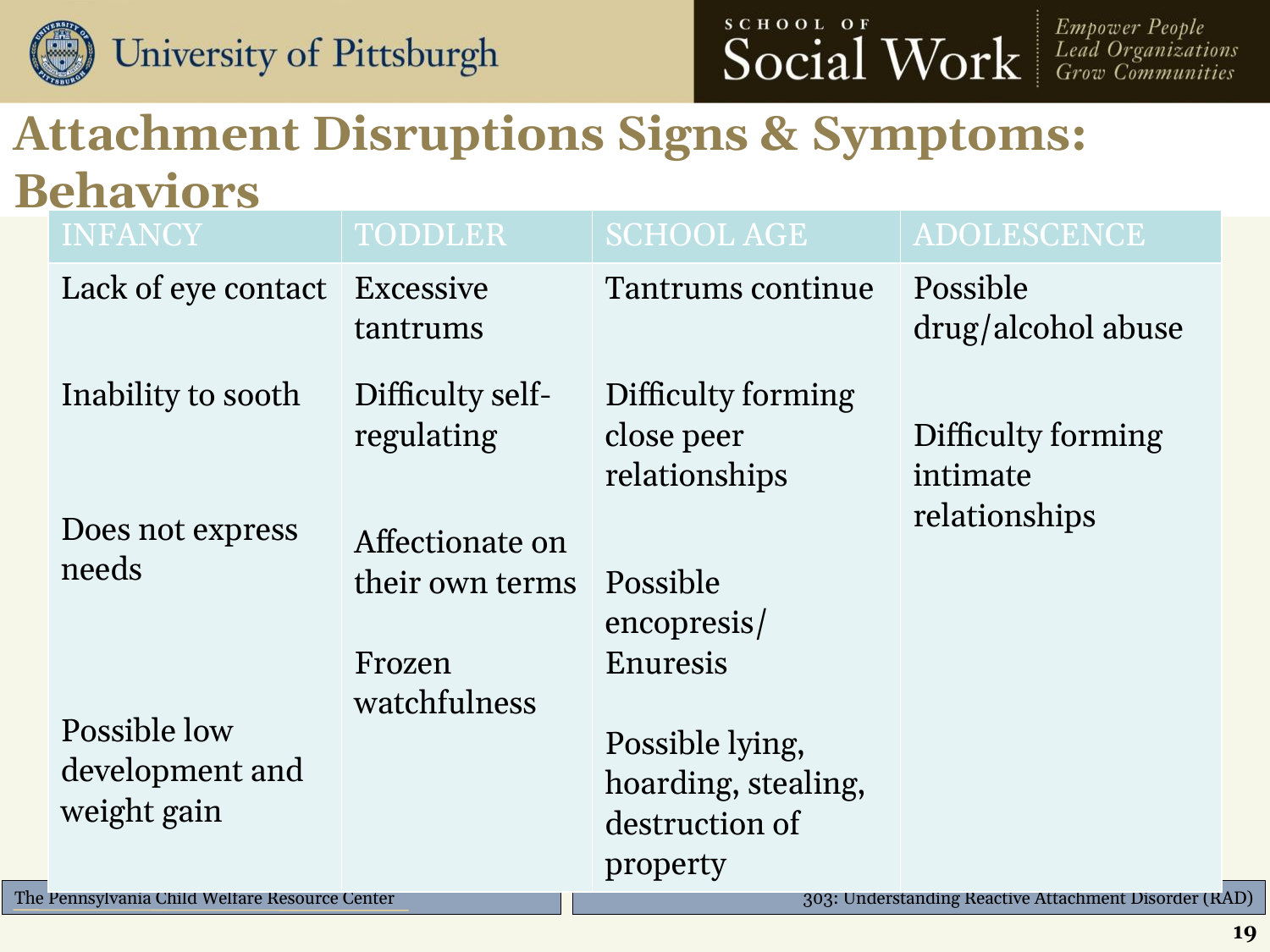

# Attachment Disruptions Signs & Symptoms: Behaviors
| INFANCY | TODDLER | SCHOOL AGE | ADOLESCENCE |
| --- | --- | --- | --- |
| Lack of eye contact   Inability to sooth   Does not express needs   Possible low development and weight gain | Excessive tantrums   Difficulty self-regulating   Affectionate on their own terms Frozen watchfulness | Tantrums continue   Difficulty forming close peer relationships   Possible encopresis/ Enuresis   Possible lying, hoarding, stealing, destruction of property | Possible drug/alcohol abuse   Difficulty forming intimate relationships |
19